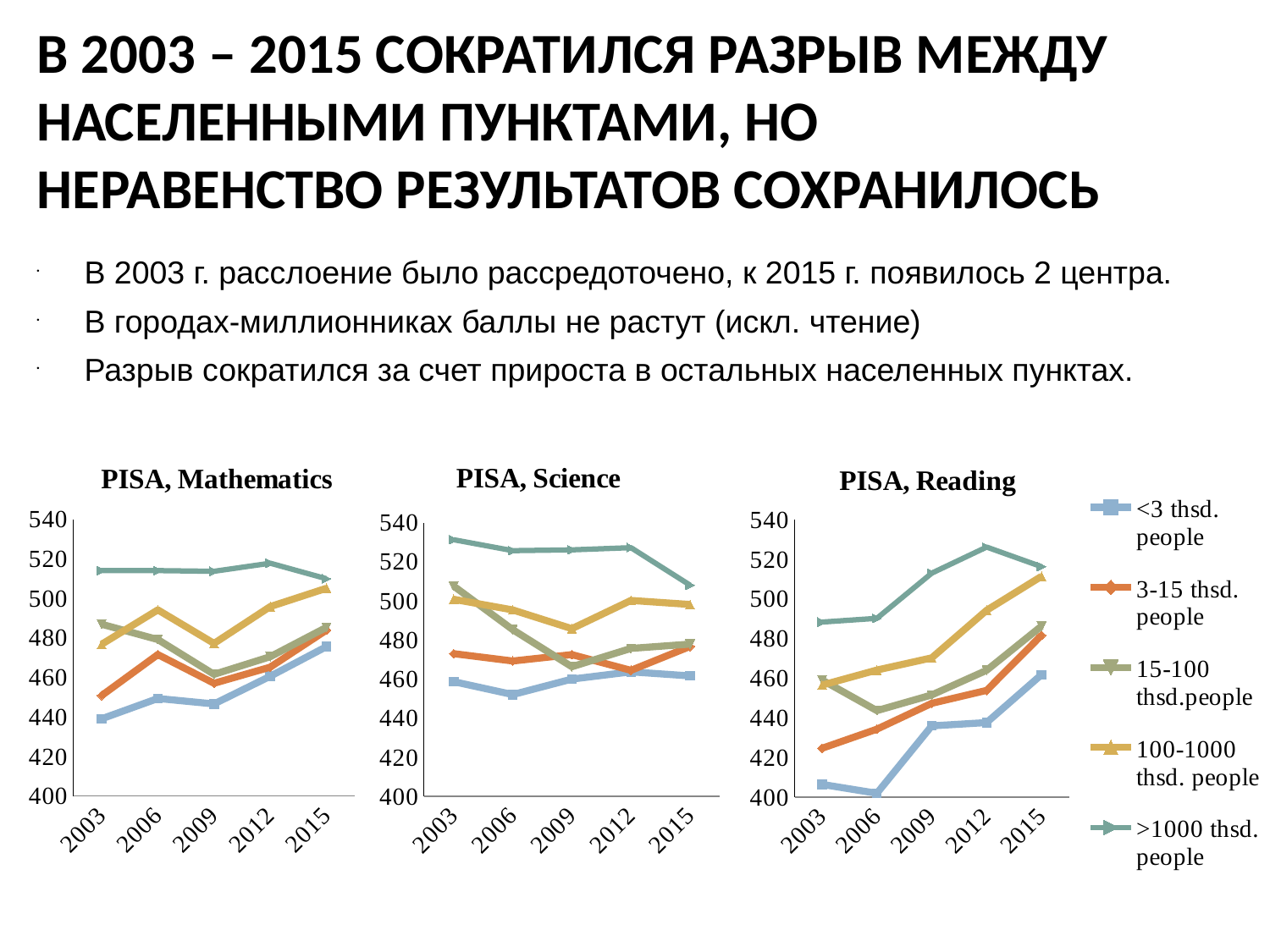

# В 2003 – 2015 СОКРАТИЛСЯ РАЗРЫВ МЕЖДУ НАСЕЛЕННЫМИ ПУНКТАМИ, НО НЕРАВЕНСТВО РЕЗУЛЬТАТОВ СОХРАНИЛОСЬ
В 2003 г. расслоение было рассредоточено, к 2015 г. появилось 2 центра.
В городах-миллионниках баллы не растут (искл. чтение)
Разрыв сократился за счет прироста в остальных населенных пунктах.

### Chart: PISA, Mathematics

| Category | <3 thsd. people | 3-15 thsd. people | 15-100 thsd.people | 100-1000 thsd. people | >1000 thsd. people |
|---|---|---|---|---|---|
| 2003 | 439.0383584624694 | 450.7921808322256 | 486.9194356715 | 476.7751641811776 | 514.0688285554064 |
| 2006 | 449.3246608842307 | 471.5786185278142 | 479.1722603766547 | 494.1990394584216 | 514.075680574433 |
| 2009 | 446.5614147618865 | 457.0109268502209 | 461.5694945751458 | 477.2114725205793 | 513.7052933467324 |
| 2012 | 460.6069286400214 | 465.2046406803523 | 470.4863085832808 | 495.8697198013682 | 517.7968428248346 |
| 2015 | 475.6080158014246 | 483.9478780445247 | 485.3748678820657 | 505.1335242679392 | 509.9501598613563 |

### Chart: PISA, Science

| Category | <3 thsd. people | 3-15 thsd. people | 15-100 thsd.people | 100-1000 thsd. people | >1000 thsd. people |
|---|---|---|---|---|---|
| 2003 | 458.7288305433872 | 473.04777763513 | 507.5953659832545 | 500.831845753198 | 531.2794793345296 |
| 2006 | 452.0962609024587 | 469.2822313006654 | 485.2901982579043 | 495.3812335778176 | 525.6809794175834 |
| 2009 | 460.033938370325 | 472.5471702606715 | 466.3415096090694 | 485.8213204314931 | 526.103028534943 |
| 2012 | 463.7516616601526 | 464.5097218391875 | 475.72480401315 | 500.2493755417537 | 527.213819377538 |
| 2015 | 461.6736200931843 | 476.7273214661771 | 477.9113662819119 | 498.1845180436306 | 508.0619519308433 |

### Chart: PISA, Reading

| Category | <3 thsd. people | 3-15 thsd. people | 15-100 thsd.people | 100-1000 thsd. people | >1000 thsd. people |
|---|---|---|---|---|---|
| 2003 | 406.3599259580339 | 424.5833485841412 | 459.129321106817 | 456.4973100881552 | 488.3329741768088 |
| 2006 | 401.8827751387818 | 434.2520682081824 | 443.597584076407 | 464.1259112808752 | 490.2323359820192 |
| 2009 | 435.9104396557846 | 447.303455131458 | 451.5361233723928 | 470.268481649809 | 513.0531908770934 |
| 2012 | 437.5837486897238 | 453.8332824539524 | 464.006451758655 | 494.3069917785202 | 526.2166109892612 |
| 2015 | 461.7924884551665 | 481.679122687397 | 486.3066572430427 | 511.4348173904972 | 516.3338500931949 |